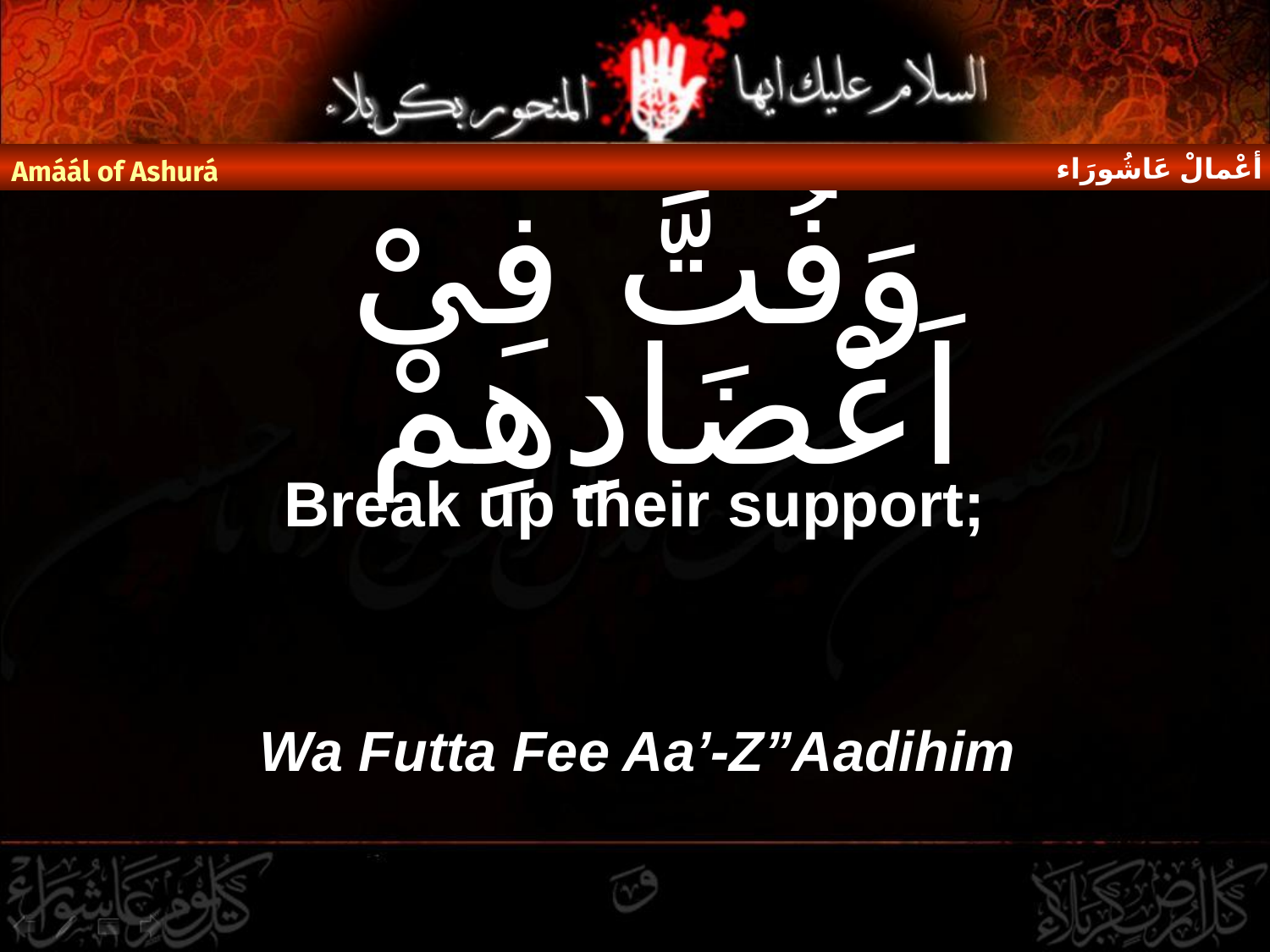

أعْمالْ عَاشُورَاء
Amáál of Ashurá
# وَفُتَّ فِىْ اَعْضَادِهِمْ
Break up their support;
Wa Futta Fee Aa’-Z”Aadihim